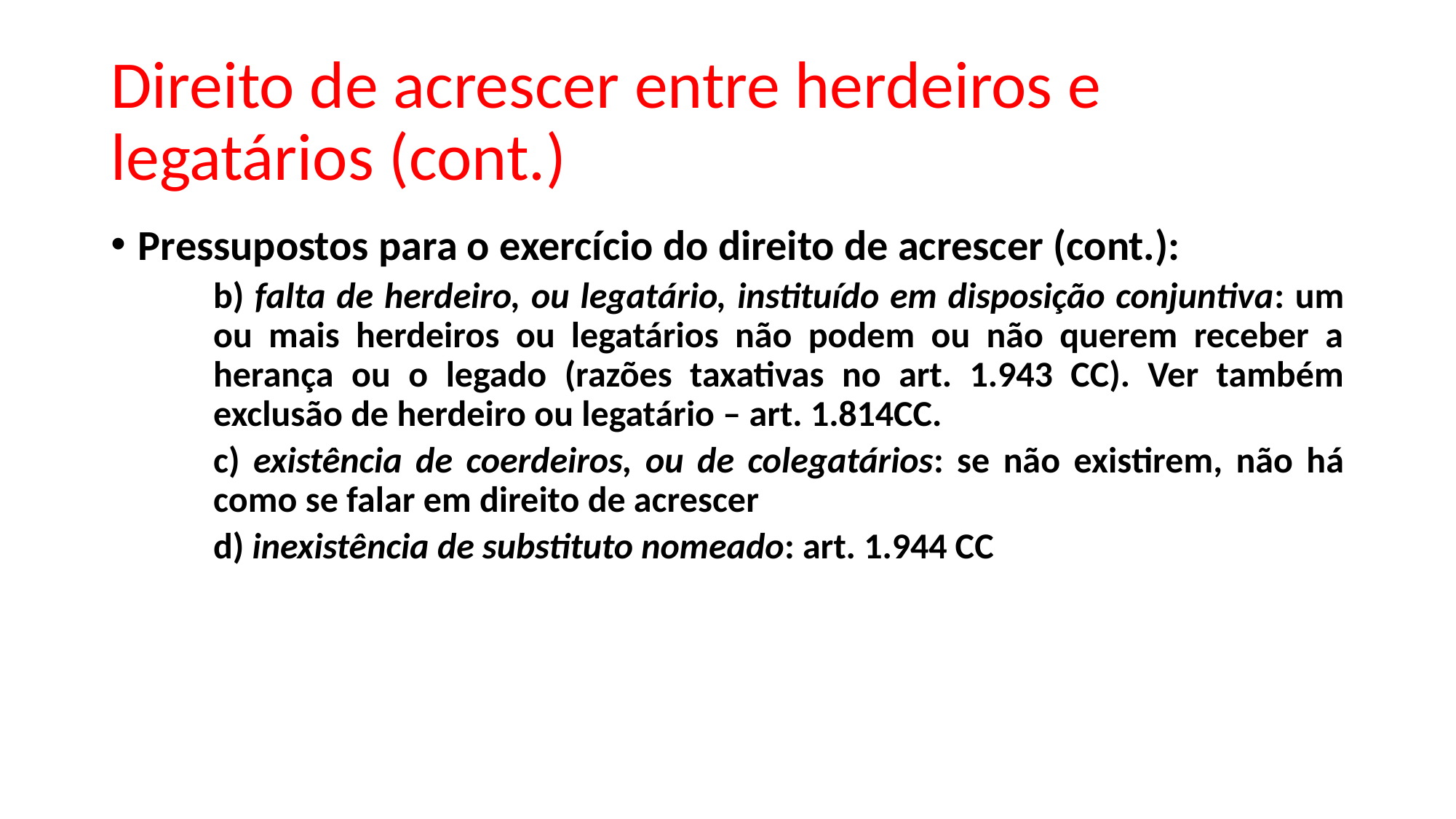

# Direito de acrescer entre herdeiros e legatários (cont.)
Pressupostos para o exercício do direito de acrescer (cont.):
b) falta de herdeiro, ou legatário, instituído em disposição conjuntiva: um ou mais herdeiros ou legatários não podem ou não querem receber a herança ou o legado (razões taxativas no art. 1.943 CC). Ver também exclusão de herdeiro ou legatário – art. 1.814CC.
c) existência de coerdeiros, ou de colegatários: se não existirem, não há como se falar em direito de acrescer
d) inexistência de substituto nomeado: art. 1.944 CC